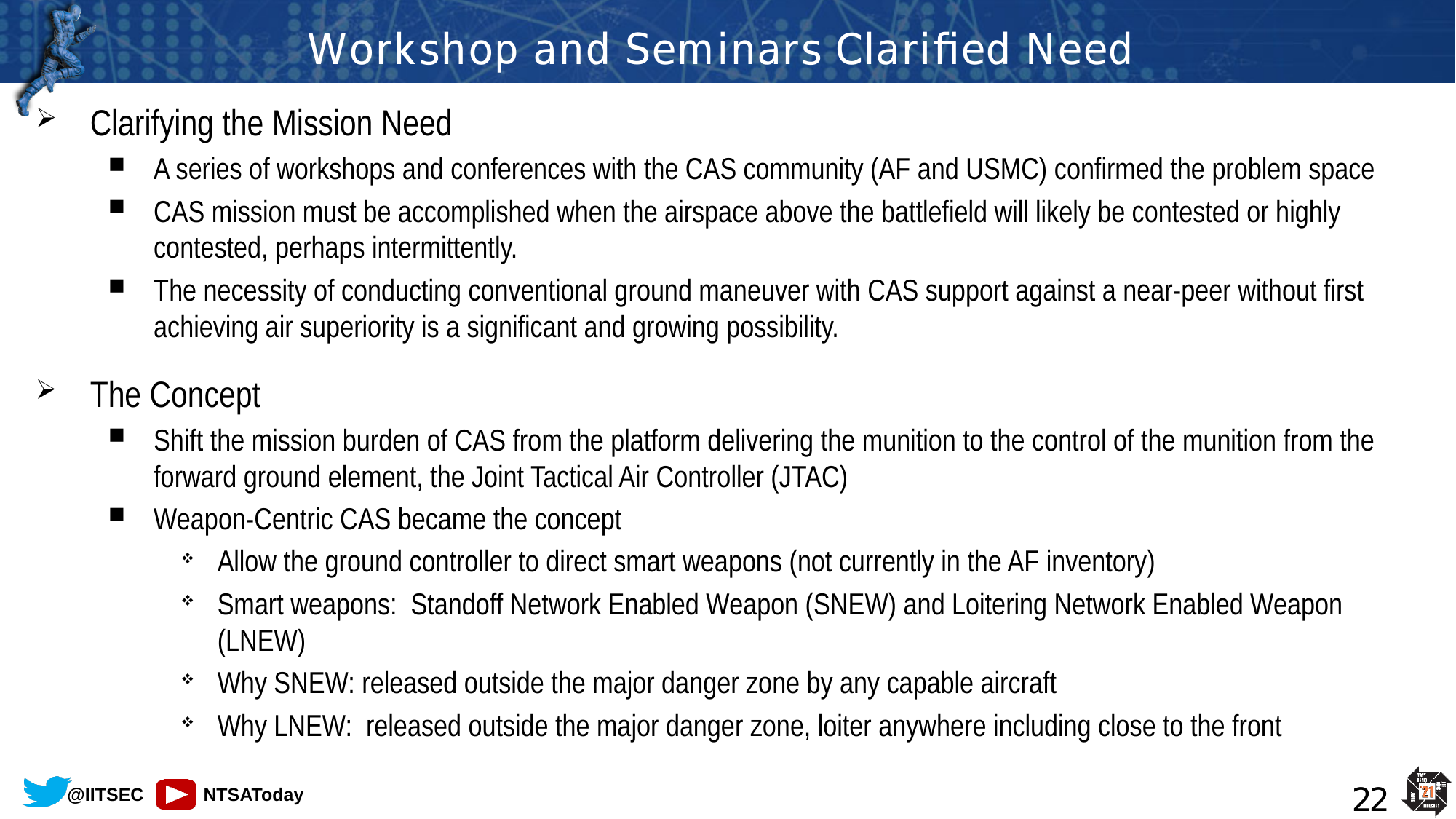

# Workshop and Seminars Clarified Need
Clarifying the Mission Need
A series of workshops and conferences with the CAS community (AF and USMC) confirmed the problem space
CAS mission must be accomplished when the airspace above the battlefield will likely be contested or highly contested, perhaps intermittently.
The necessity of conducting conventional ground maneuver with CAS support against a near-peer without first achieving air superiority is a significant and growing possibility.
The Concept
Shift the mission burden of CAS from the platform delivering the munition to the control of the munition from the forward ground element, the Joint Tactical Air Controller (JTAC)
Weapon-Centric CAS became the concept
Allow the ground controller to direct smart weapons (not currently in the AF inventory)
Smart weapons:  Standoff Network Enabled Weapon (SNEW) and Loitering Network Enabled Weapon (LNEW)
Why SNEW: released outside the major danger zone by any capable aircraft
Why LNEW:  released outside the major danger zone, loiter anywhere including close to the front

22